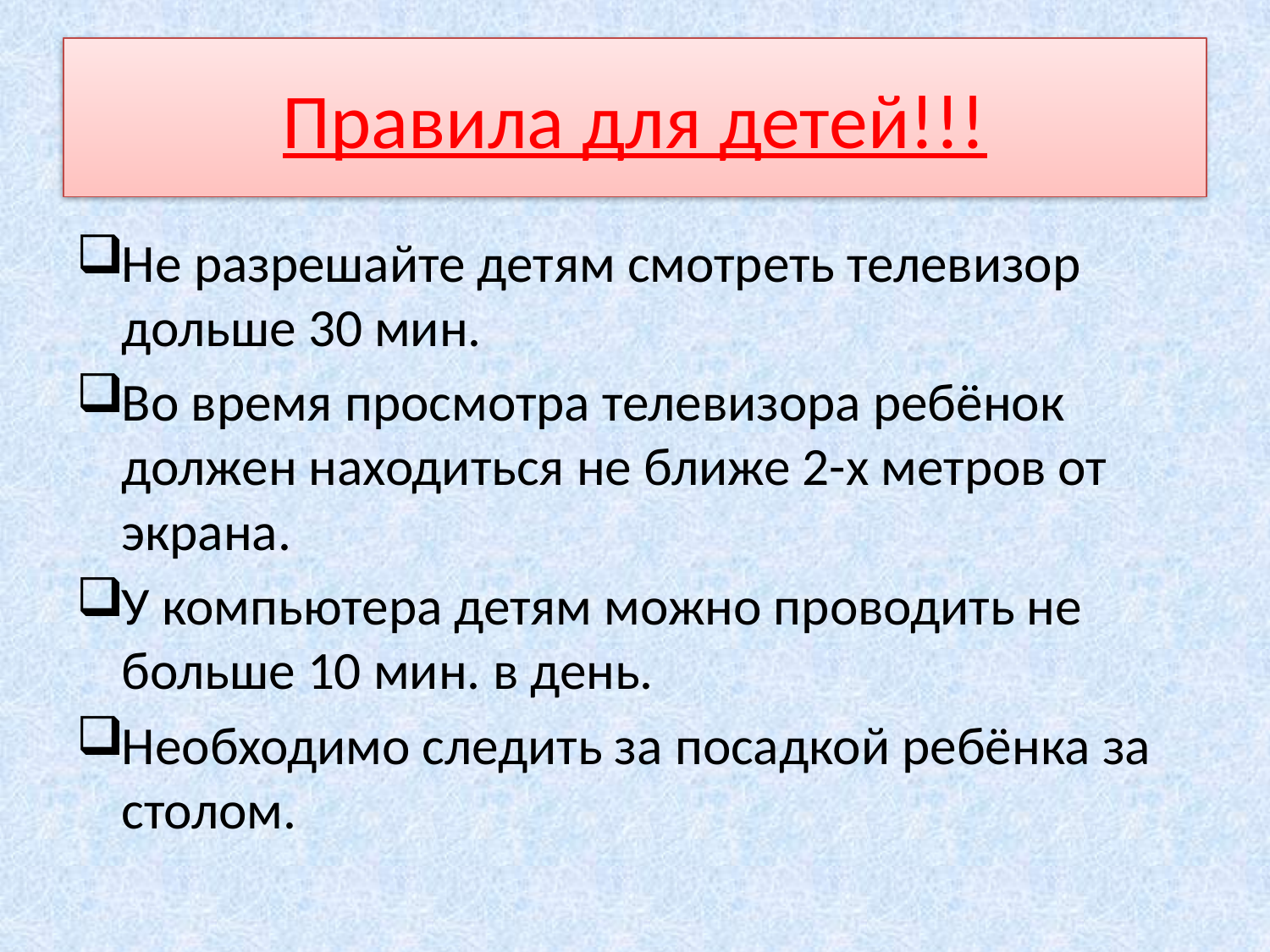

# Правила для детей!!!
Не разрешайте детям смотреть телевизор дольше 30 мин.
Во время просмотра телевизора ребёнок должен находиться не ближе 2-х метров от экрана.
У компьютера детям можно проводить не больше 10 мин. в день.
Необходимо следить за посадкой ребёнка за столом.